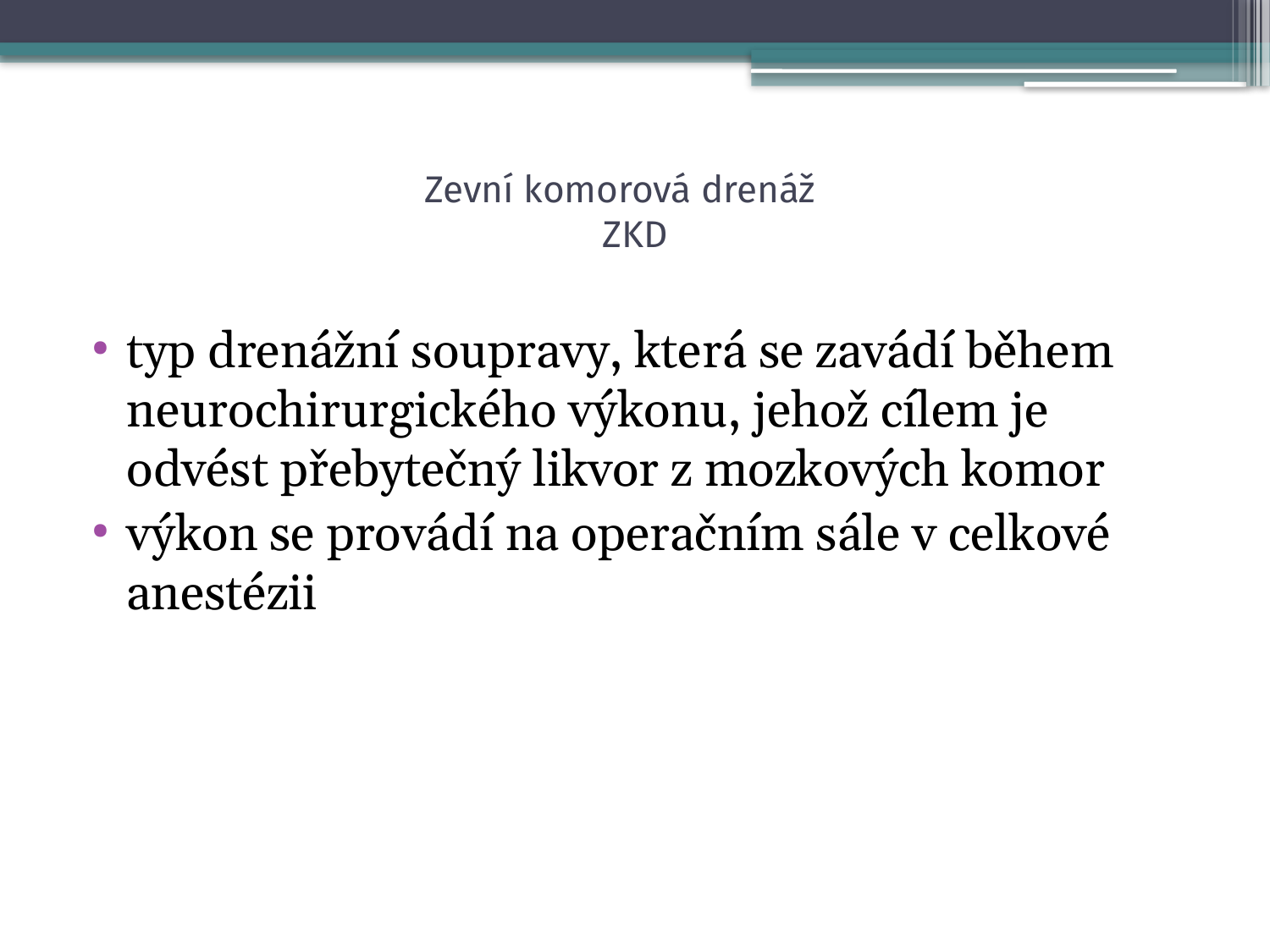

# Zevní komorová drenáž   ZKD
typ drenážní soupravy, která se zavádí během neurochirurgického výkonu, jehož cílem je odvést přebytečný likvor z mozkových komor
výkon se provádí na operačním sále v celkové anestézii